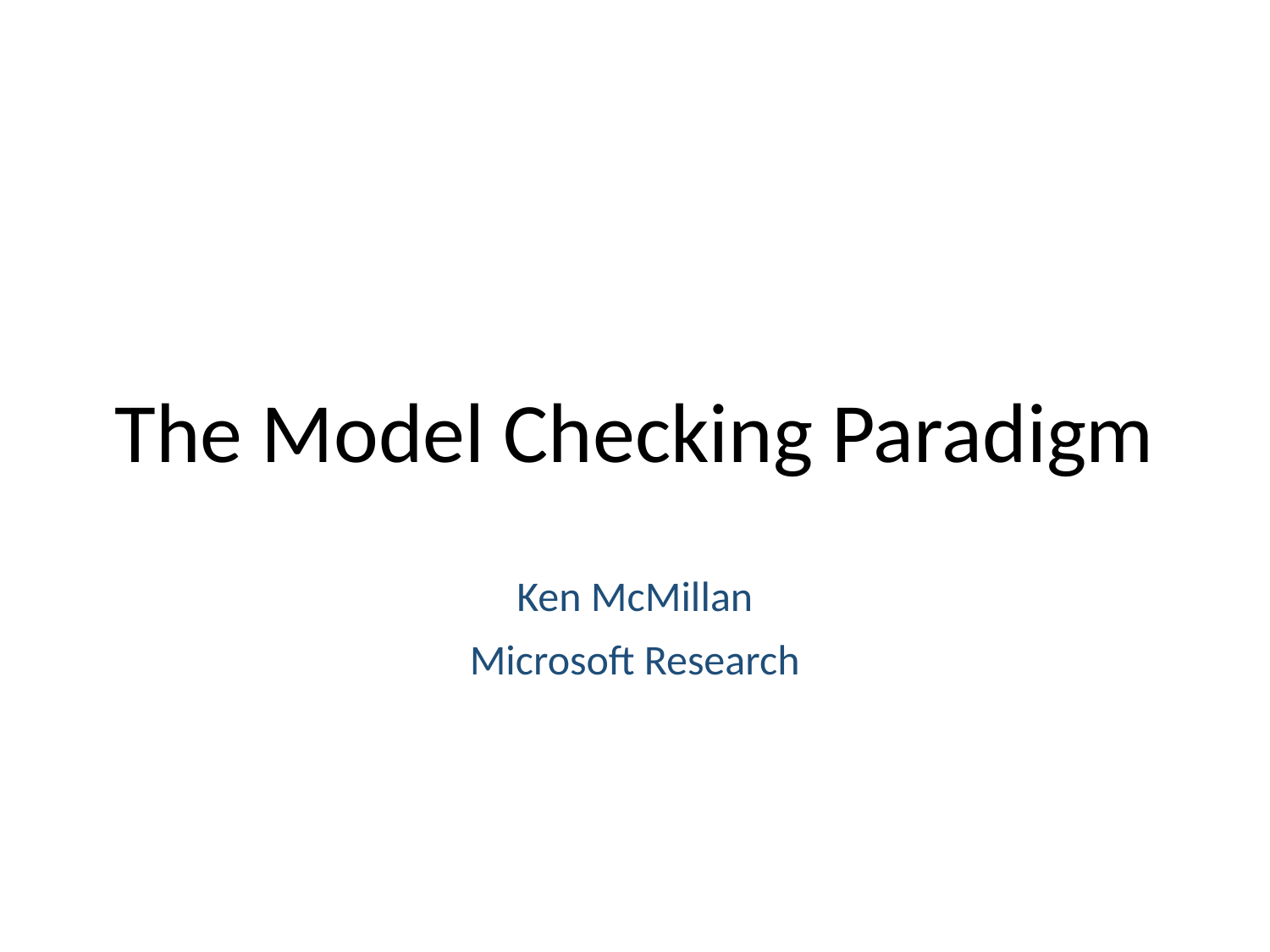

# The Model Checking Paradigm

Ken McMillan
Microsoft Research